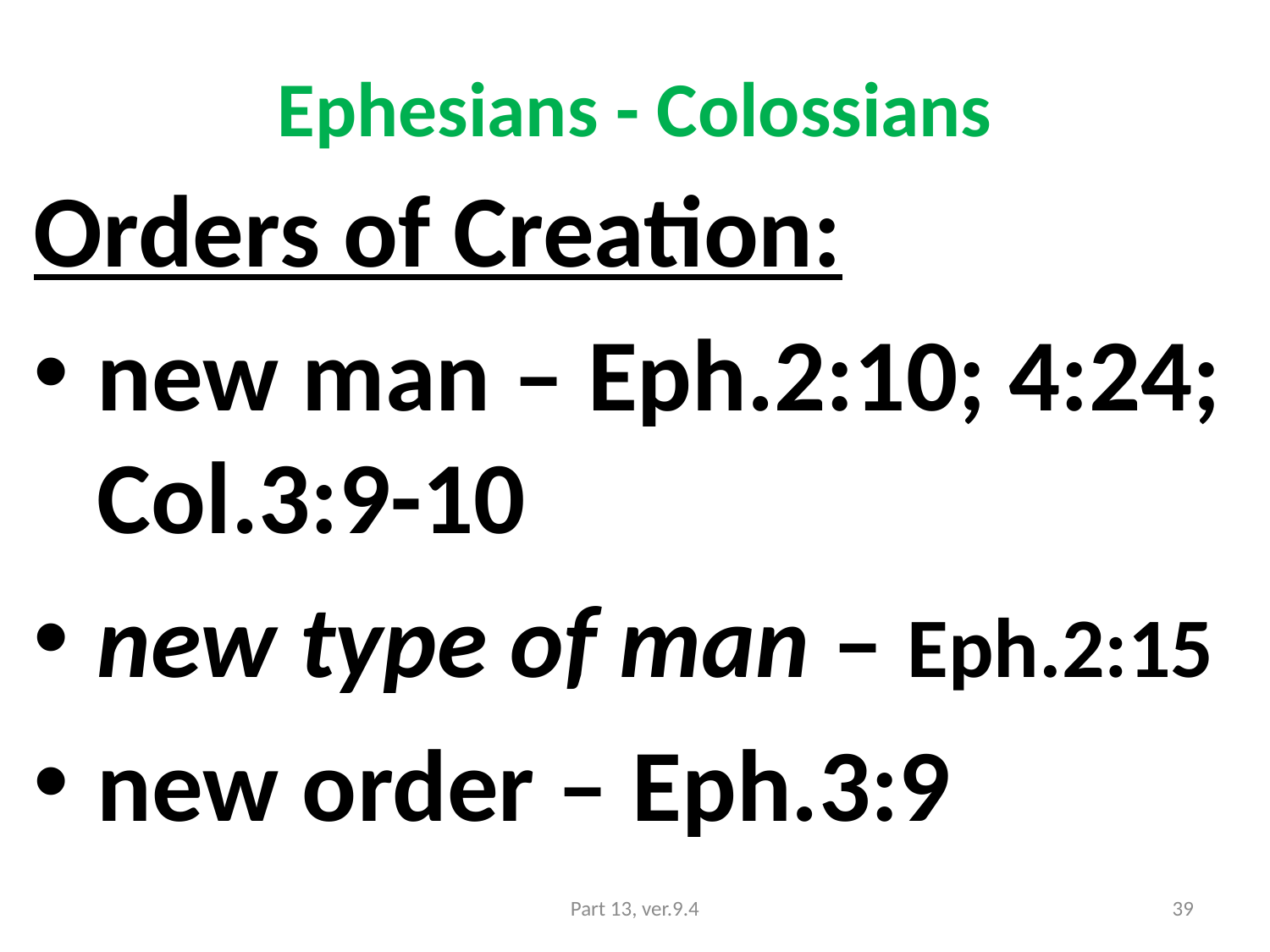

# Ephesians - Colossians
Orders of Creation:
new man – Eph.2:10; 4:24; Col.3:9-10
new type of man – Eph.2:15
new order – Eph.3:9
Part 13, ver.9.4
39